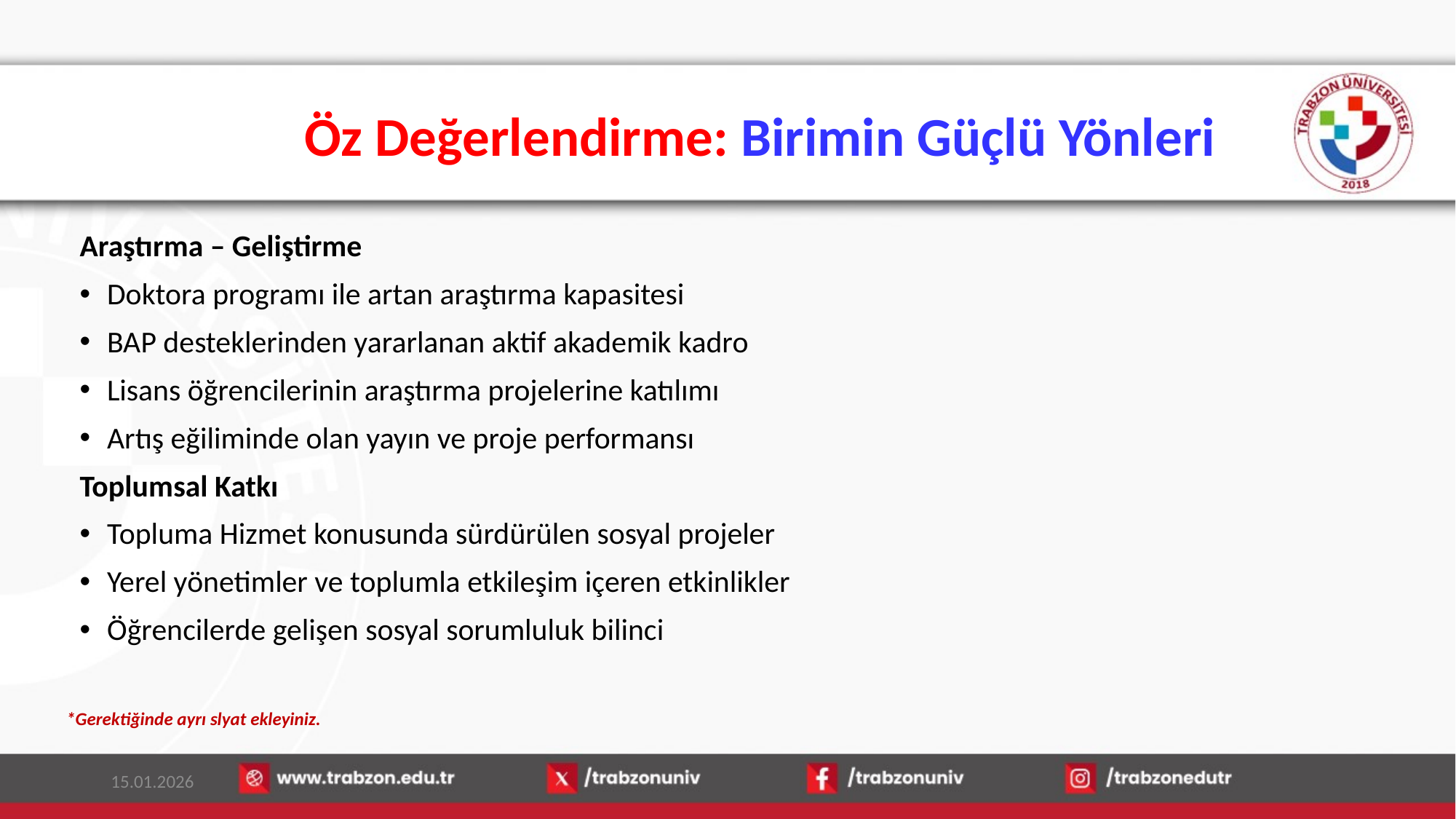

# Öz Değerlendirme: Birimin Güçlü Yönleri
Araştırma – Geliştirme
Doktora programı ile artan araştırma kapasitesi
BAP desteklerinden yararlanan aktif akademik kadro
Lisans öğrencilerinin araştırma projelerine katılımı
Artış eğiliminde olan yayın ve proje performansı
Toplumsal Katkı
Topluma Hizmet konusunda sürdürülen sosyal projeler
Yerel yönetimler ve toplumla etkileşim içeren etkinlikler
Öğrencilerde gelişen sosyal sorumluluk bilinci
*Gerektiğinde ayrı slyat ekleyiniz.
15.01.2026
78